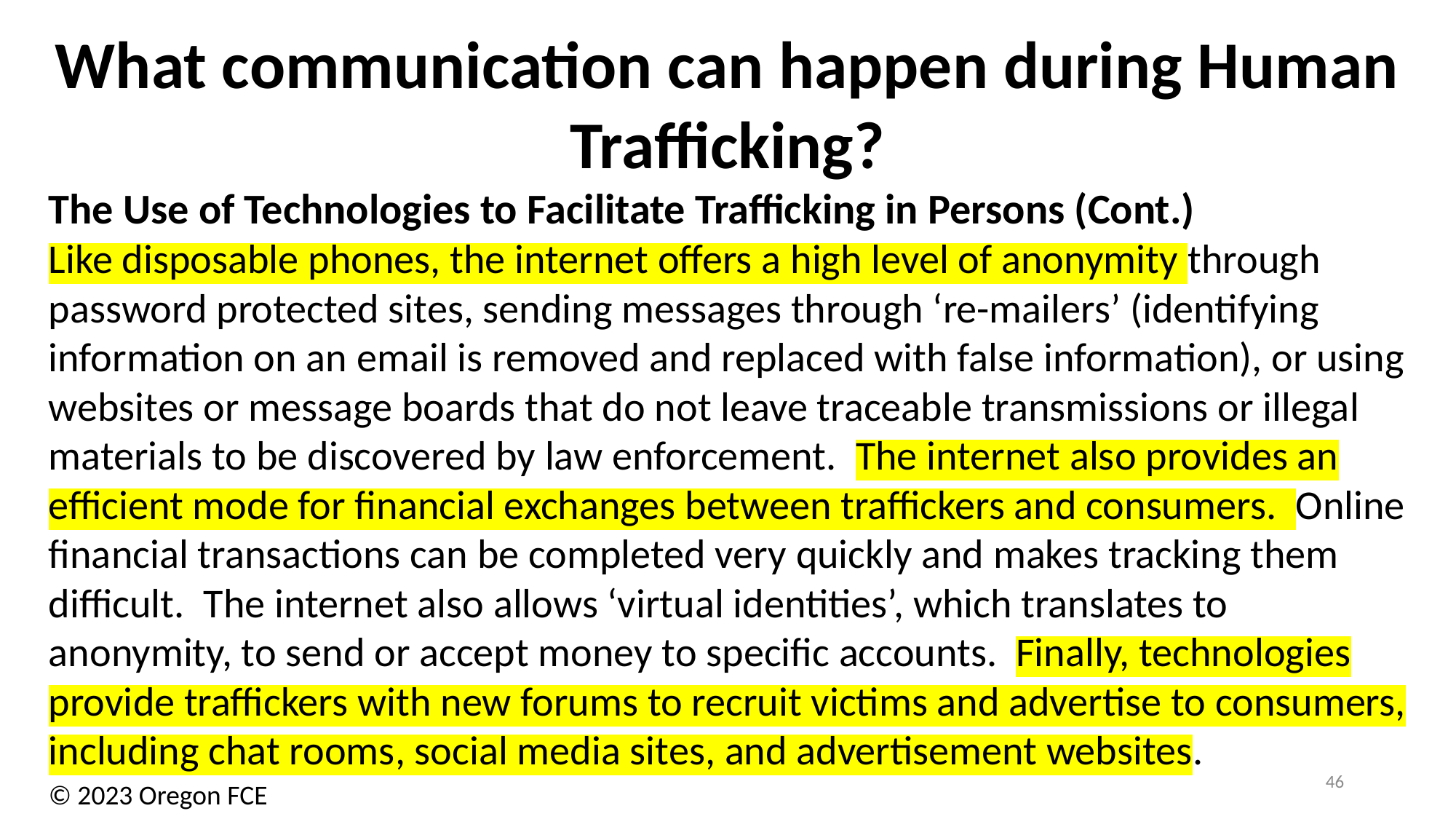

What communication can happen during Human Trafficking?
The Use of Technologies to Facilitate Trafficking in Persons (Cont.)
Like disposable phones, the internet offers a high level of anonymity through password protected sites, sending messages through ‘re-mailers’ (identifying information on an email is removed and replaced with false information), or using websites or message boards that do not leave traceable transmissions or illegal materials to be discovered by law enforcement.  The internet also provides an efficient mode for financial exchanges between traffickers and consumers.  Online financial transactions can be completed very quickly and makes tracking them difficult.  The internet also allows ‘virtual identities’, which translates to anonymity, to send or accept money to specific accounts.  Finally, technologies provide traffickers with new forums to recruit victims and advertise to consumers, including chat rooms, social media sites, and advertisement websites.
46
© 2023 Oregon FCE